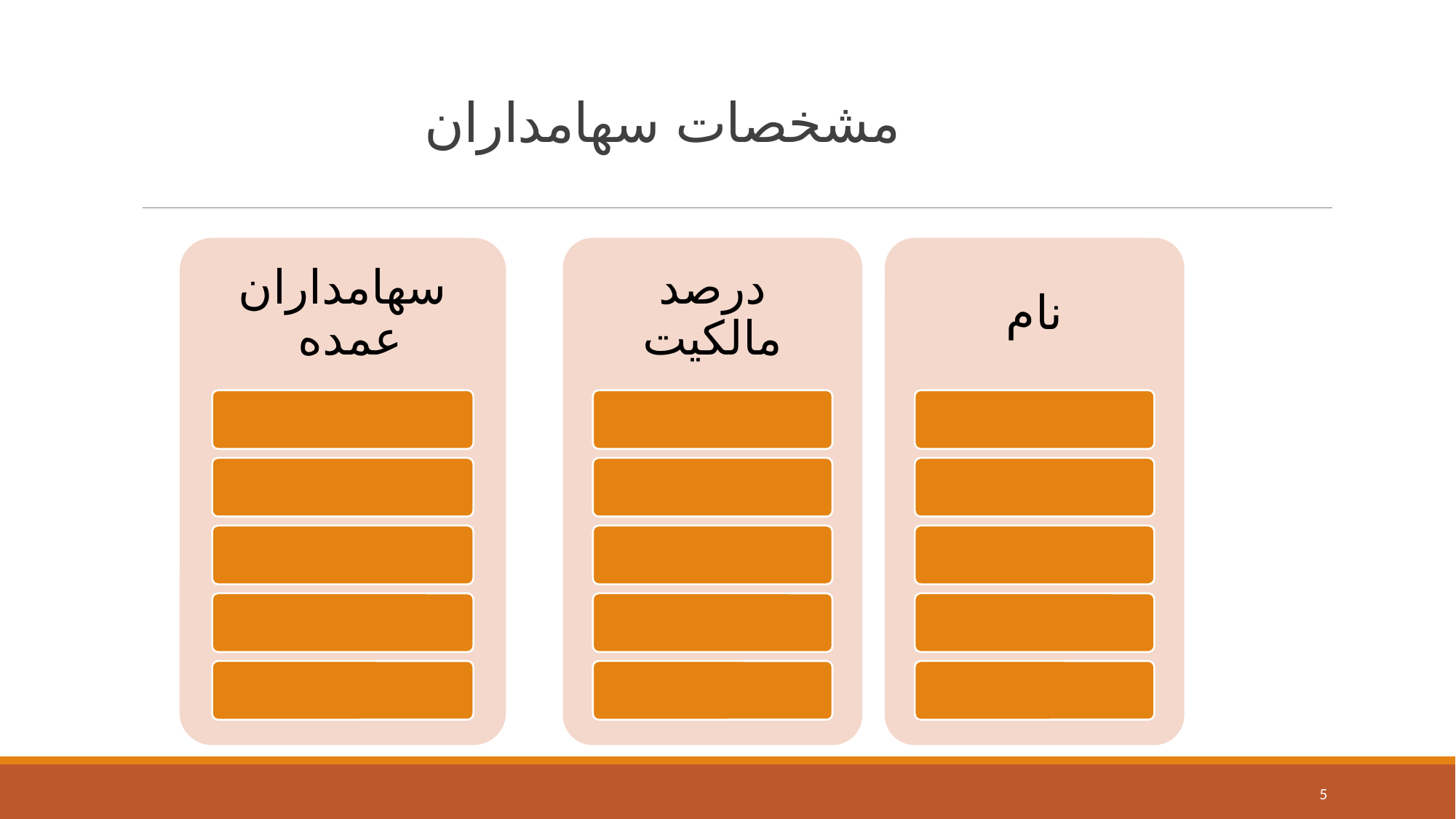

مشخصات سهامداران
سهامداران عمده

درصد مالکیت

نام

5